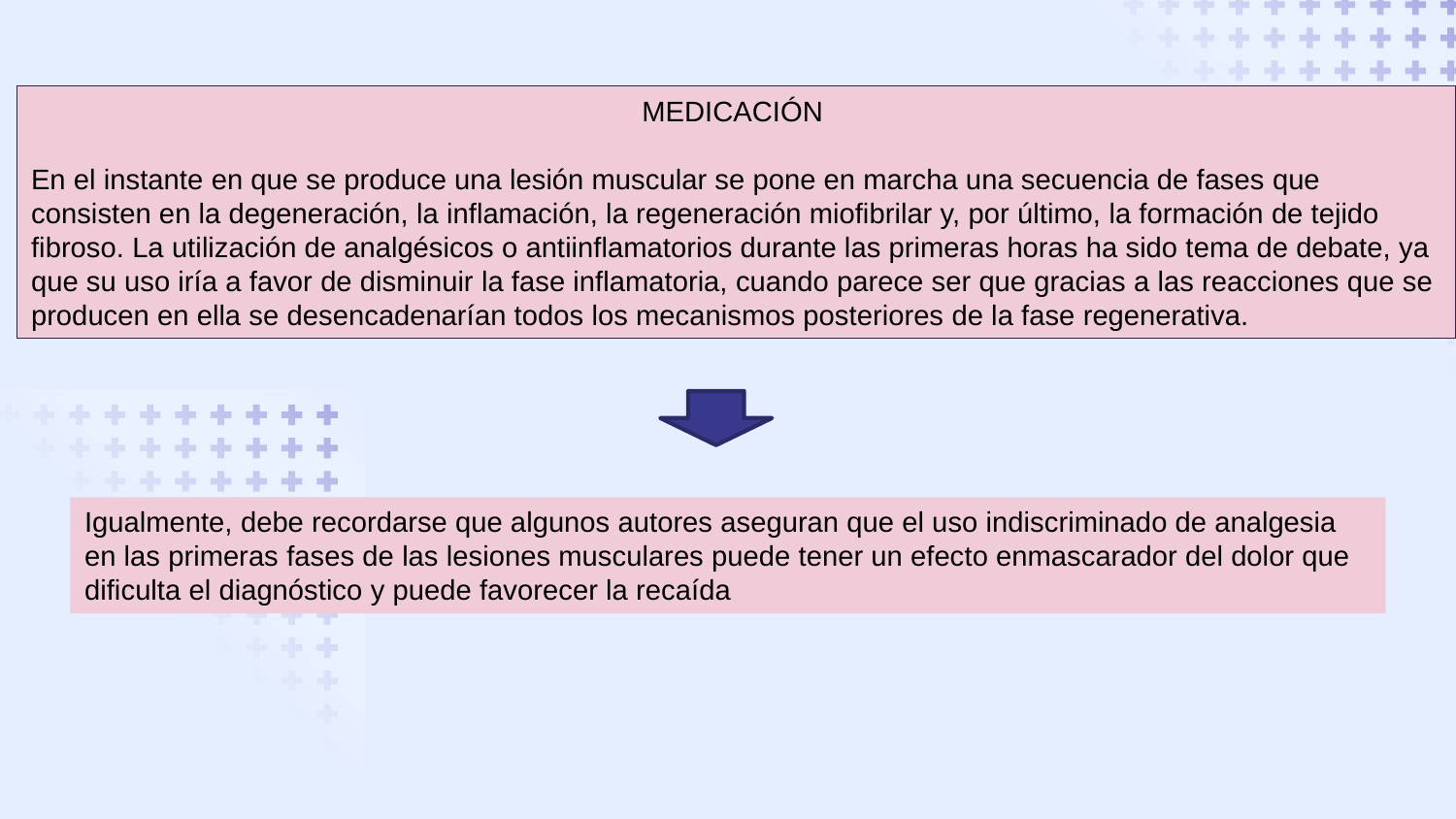

MEDICACIÓN

En el instante en que se produce una lesión muscular se pone en marcha una secuencia de fases que consisten en la degeneración, la inflamación, la regeneración miofibrilar y, por último, la formación de tejido fibroso. La utilización de analgésicos o antiinflamatorios durante las primeras horas ha sido tema de debate, ya que su uso iría a favor de disminuir la fase inflamatoria, cuando parece ser que gracias a las reacciones que se producen en ella se desencadenarían todos los mecanismos posteriores de la fase regenerativa.

Igualmente, debe recordarse que algunos autores aseguran que el uso indiscriminado de analgesia en las primeras fases de las lesiones musculares puede tener un efecto enmascarador del dolor que dificulta el diagnóstico y puede favorecer la recaída